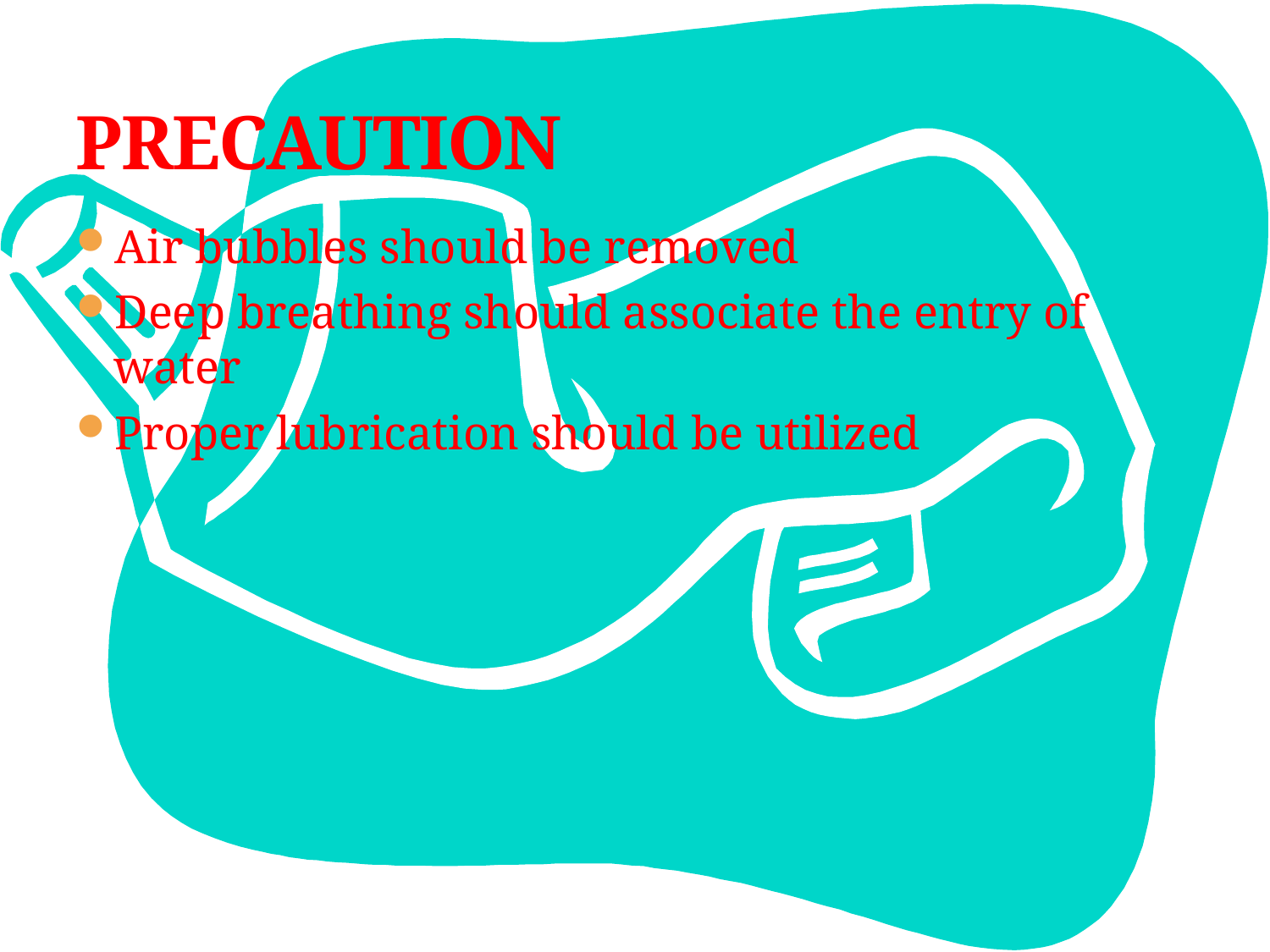

# PRECAUTION
Air bubbles should be removed
Deep breathing should associate the entry of water
Proper lubrication should be utilized